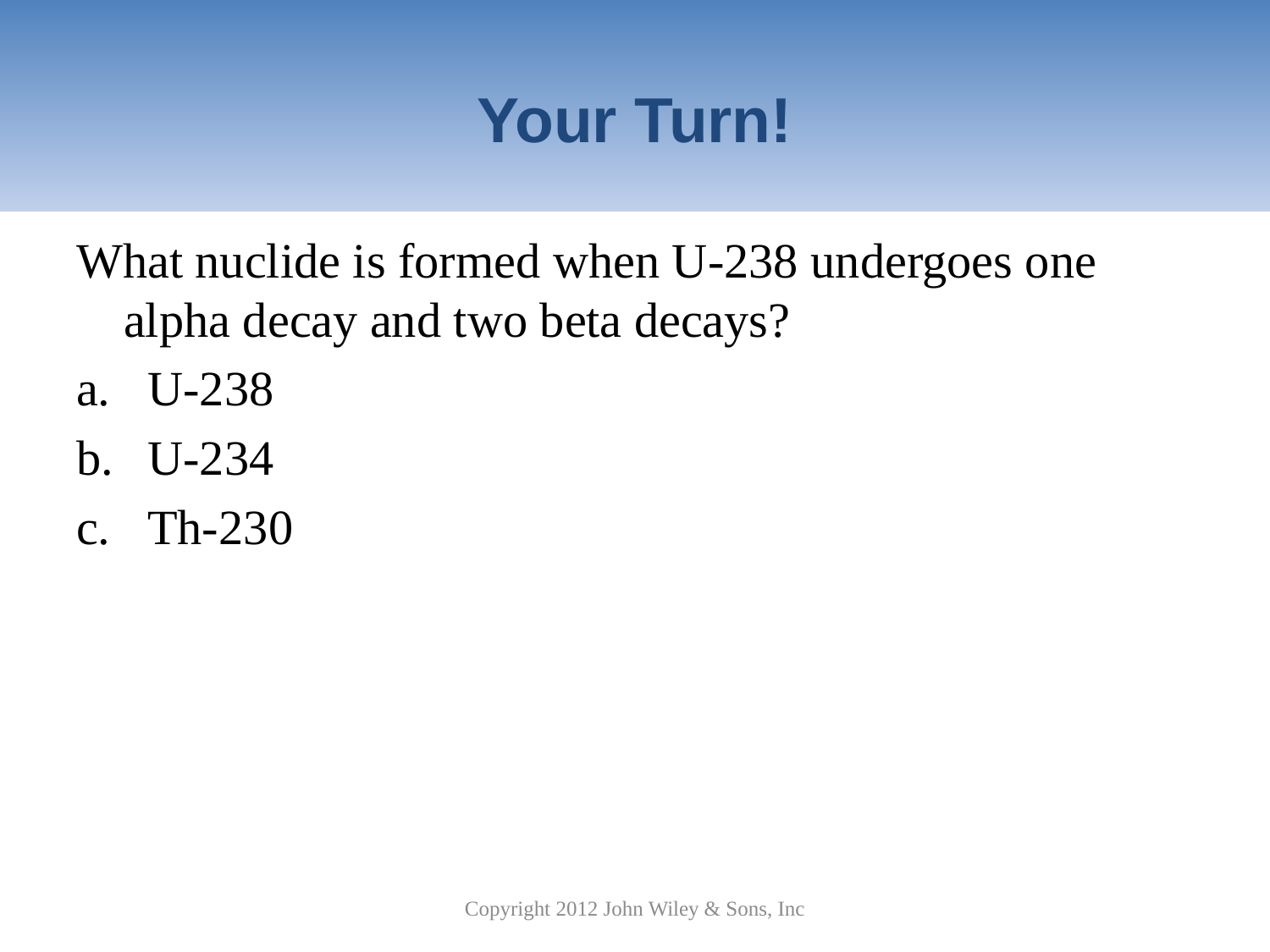

# Your Turn!
What nuclide is formed when U-238 undergoes one alpha decay and two beta decays?
U-238
U-234
Th-230
Copyright 2012 John Wiley & Sons, Inc